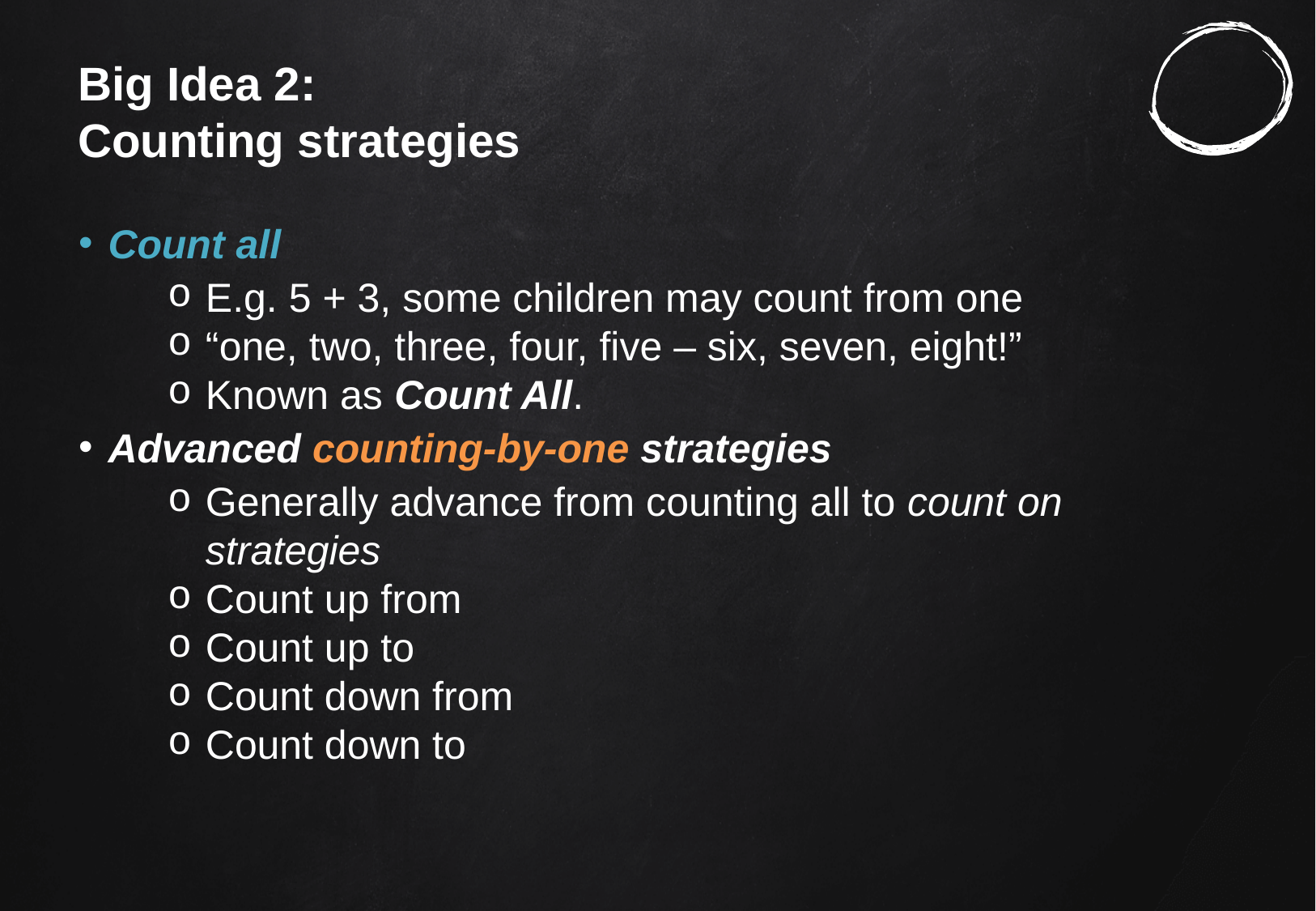

# Big Idea 2: Counting strategies
Count all
E.g. 5 + 3, some children may count from one
“one, two, three, four, five – six, seven, eight!”
Known as Count All.
Advanced counting-by-one strategies
Generally advance from counting all to count on strategies
Count up from
Count up to
Count down from
Count down to